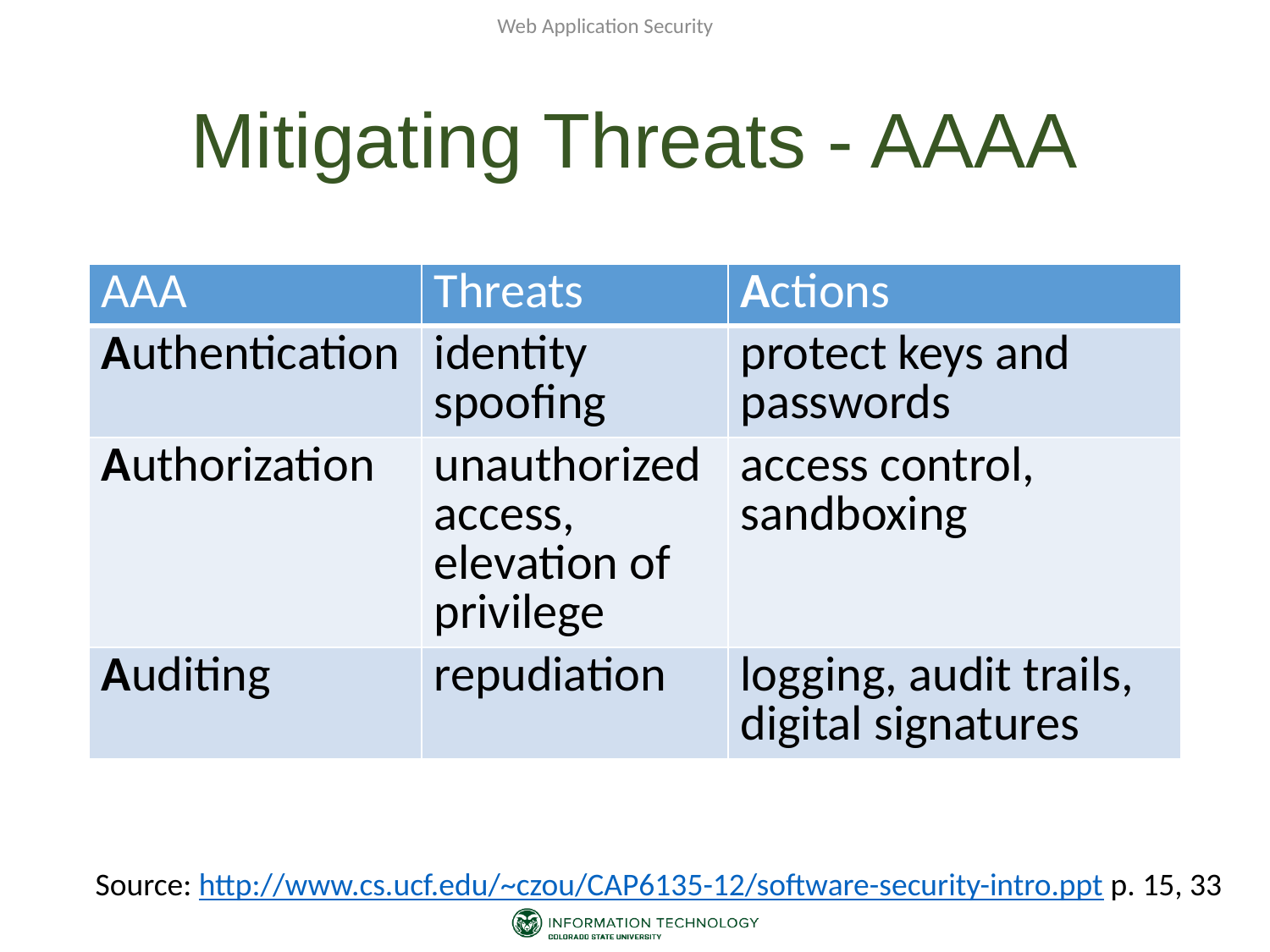

Web Application Security
# Mitigating Threats - AAAA
| AAA | Threats | Actions |
| --- | --- | --- |
| Authentication | identity spoofing | protect keys and passwords |
| Authorization | unauthorized access, elevation of privilege | access control, sandboxing |
| Auditing | repudiation | logging, audit trails, digital signatures |
Source: http://www.cs.ucf.edu/~czou/CAP6135-12/software-security-intro.ppt p. 15, 33